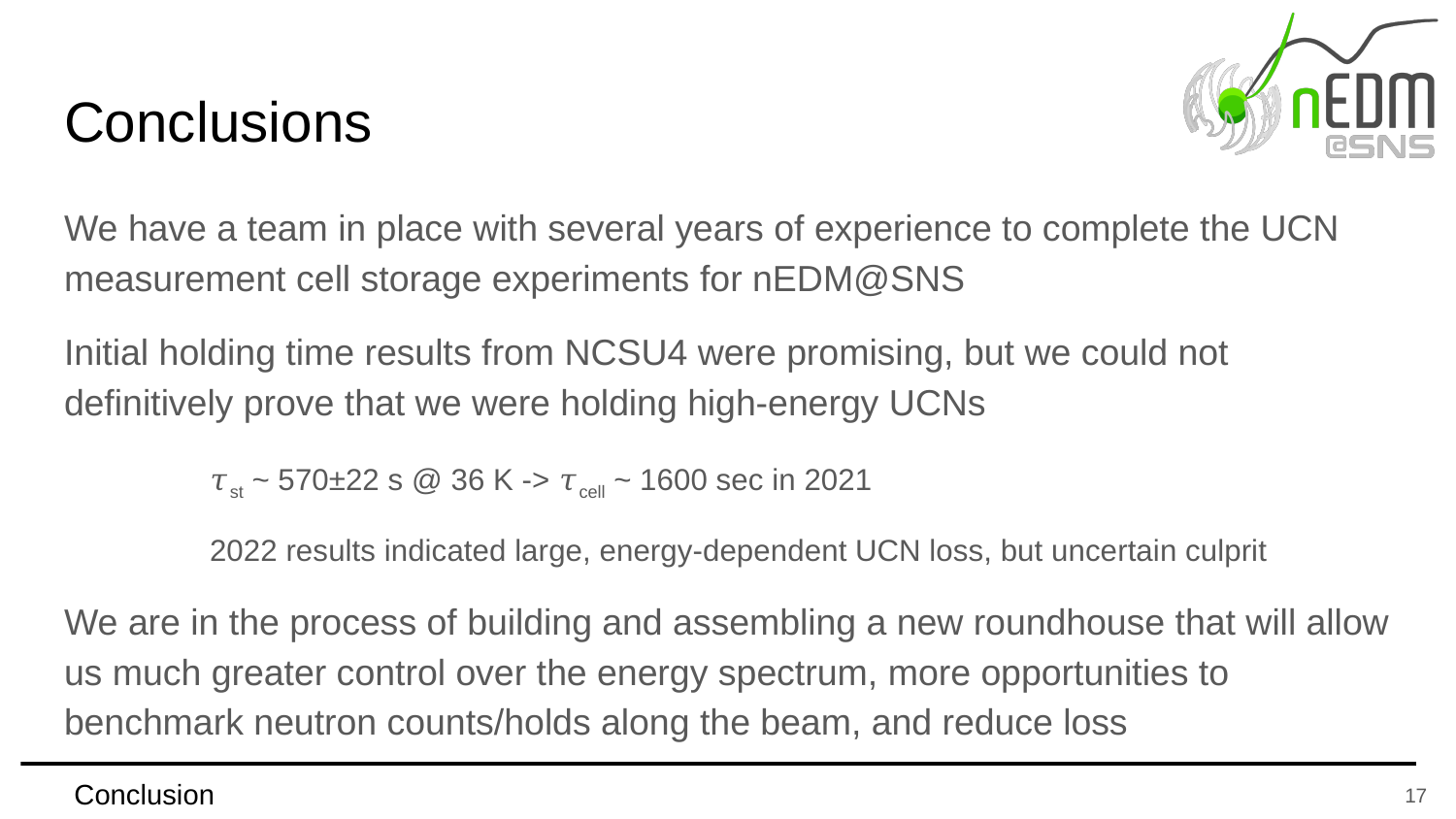

# Conclusions
We have a team in place with several years of experience to complete the UCN measurement cell storage experiments for nEDM@SNS
Initial holding time results from NCSU4 were promising, but we could not definitively prove that we were holding high-energy UCNs
	𝜏st ~ 570±22 s @ 36 K -> 𝜏cell ~ 1600 sec in 2021
	2022 results indicated large, energy-dependent UCN loss, but uncertain culprit
We are in the process of building and assembling a new roundhouse that will allow us much greater control over the energy spectrum, more opportunities to benchmark neutron counts/holds along the beam, and reduce loss

Conclusion
17